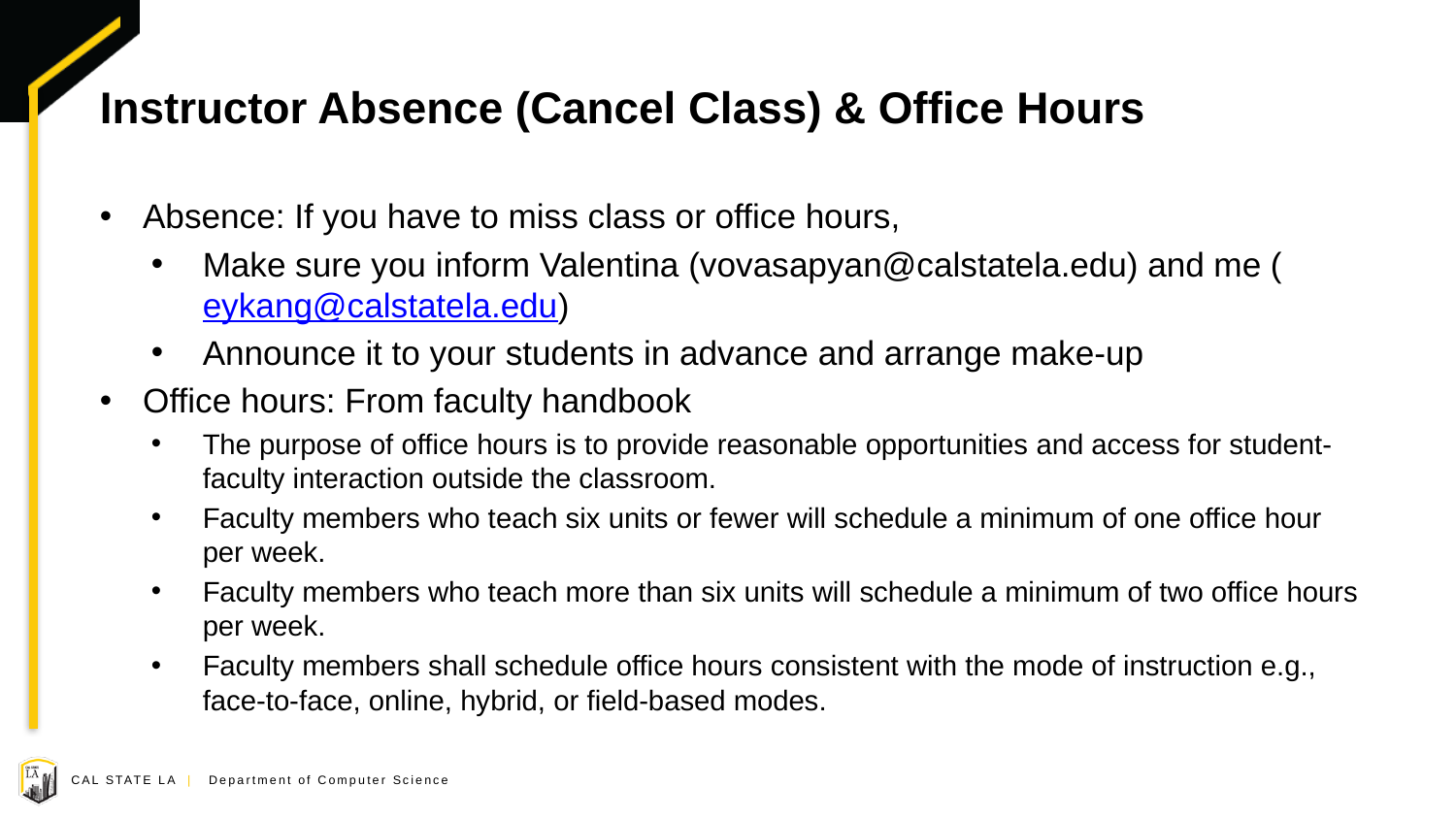

15
# Instructor Absence (Cancel Class) & Office Hours
Absence: If you have to miss class or office hours,
Make sure you inform Valentina (vovasapyan@calstatela.edu) and me (eykang@calstatela.edu)
Announce it to your students in advance and arrange make-up
Office hours: From faculty handbook
The purpose of office hours is to provide reasonable opportunities and access for student-faculty interaction outside the classroom.
Faculty members who teach six units or fewer will schedule a minimum of one office hour per week.
Faculty members who teach more than six units will schedule a minimum of two office hours per week.
Faculty members shall schedule office hours consistent with the mode of instruction e.g., face-to-face, online, hybrid, or field-based modes.